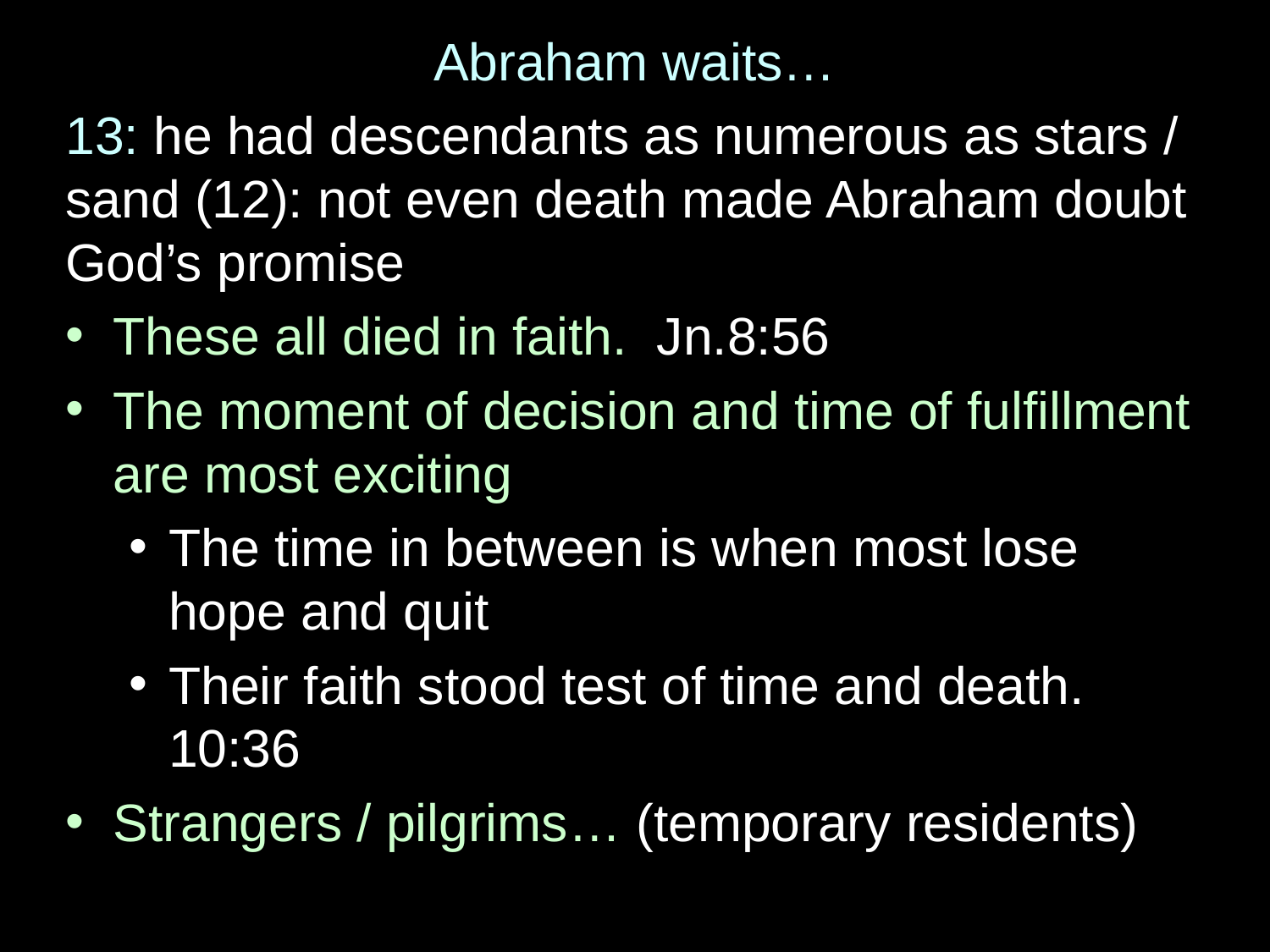

Abraham waits…
13: he had descendants as numerous as stars / sand (12): not even death made Abraham doubt God’s promise
These all died in faith.  Jn.8:56
The moment of decision and time of fulfillment are most exciting
The time in between is when most lose hope and quit
Their faith stood test of time and death.  10:36
Strangers / pilgrims… (temporary residents)